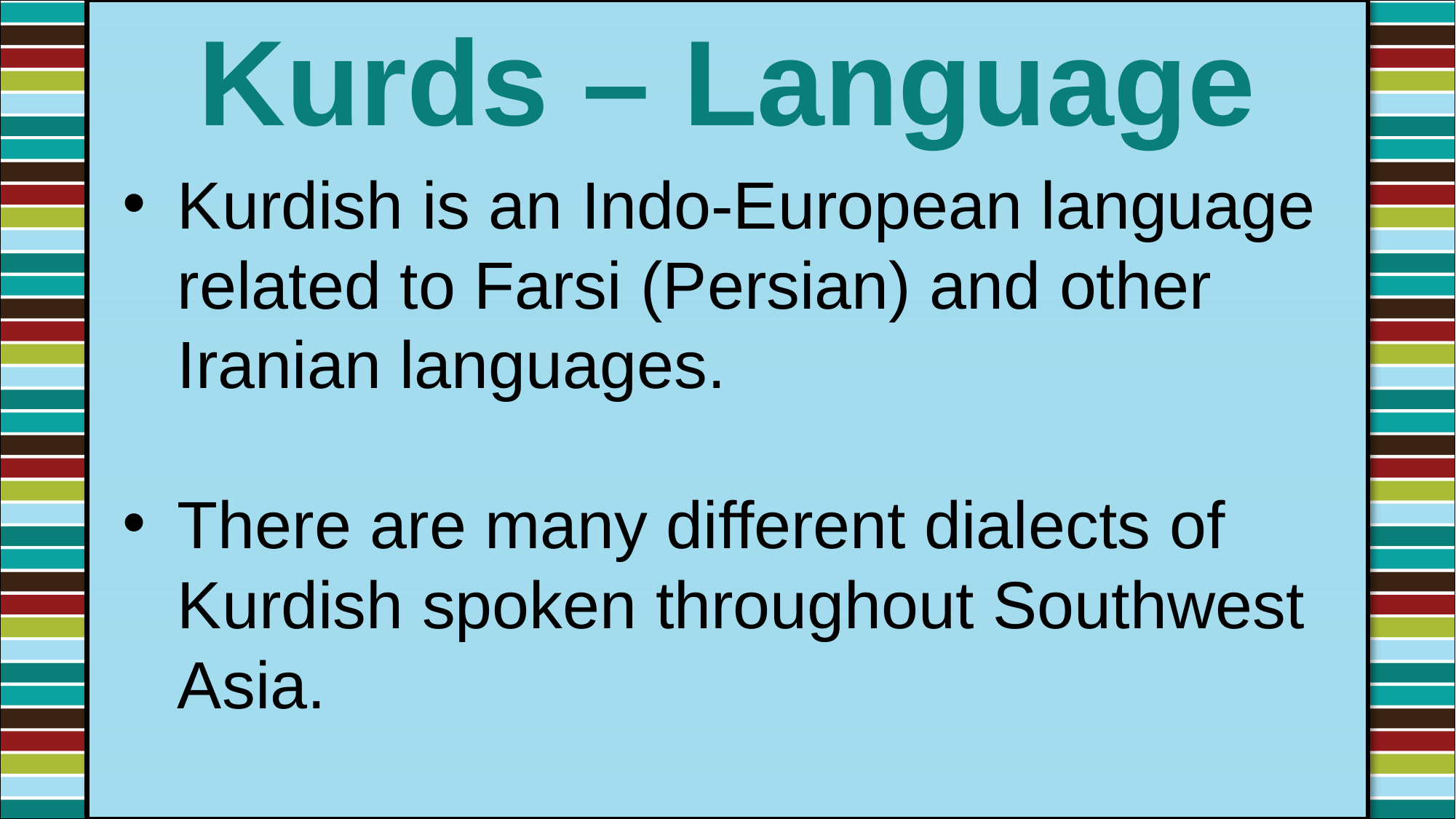

Kurds – Language
#
Kurdish is an Indo-European language related to Farsi (Persian) and other Iranian languages.

There are many different dialects of Kurdish spoken throughout Southwest Asia.